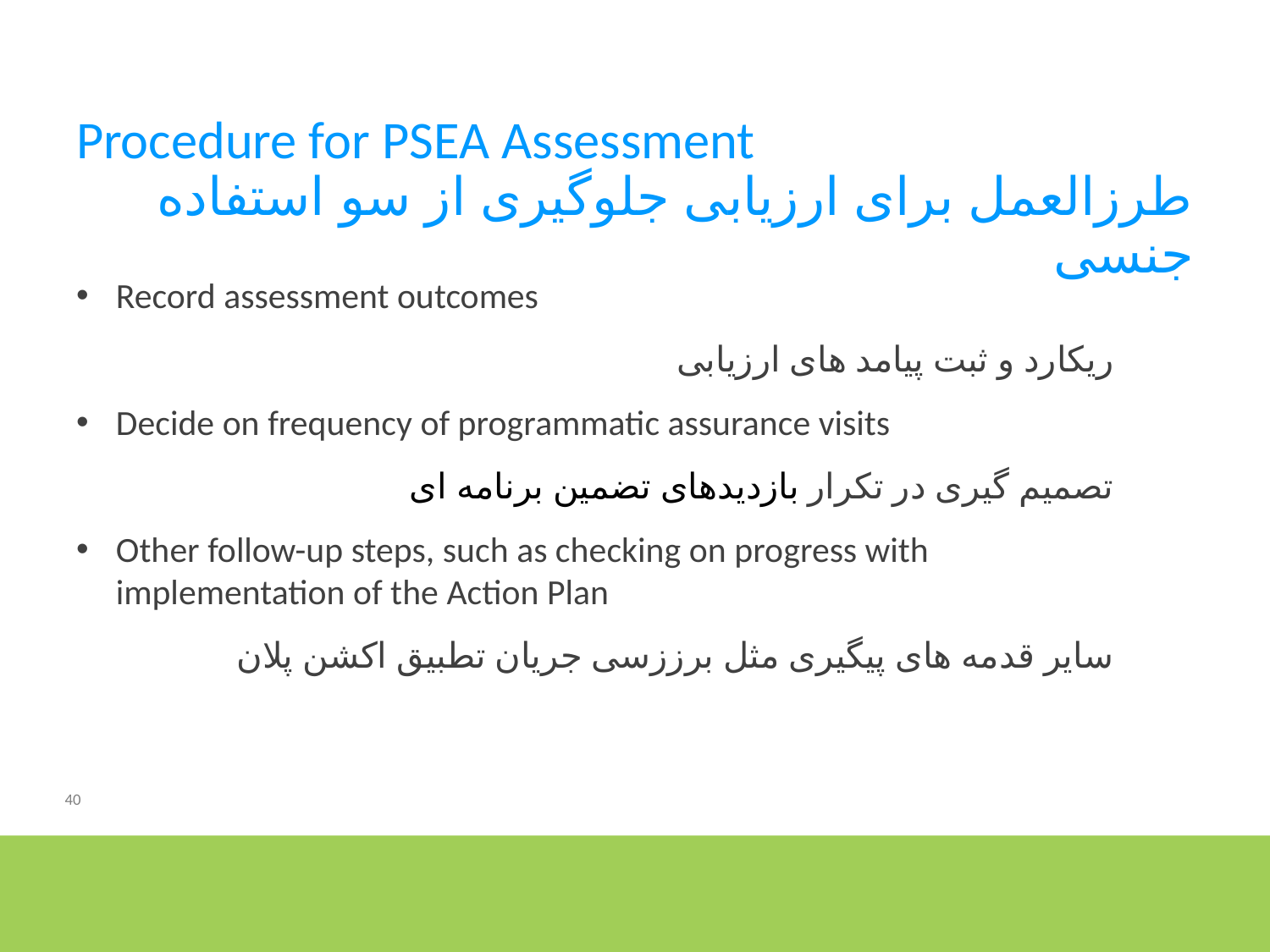

Procedure for PSEA Assessment
طرزالعمل برای ارزیابی جلوگیری از سو استفاده جنسی
Record assessment outcomes
ریکارد و ثبت پیامد های ارزیابی
Decide on frequency of programmatic assurance visits
تصمیم گیری در تکرار بازدیدهای تضمین برنامه ای
Other follow-up steps, such as checking on progress with implementation of the Action Plan
سایر قدمه های پیگیری مثل برززسی جریان تطبیق اکشن پلان

40